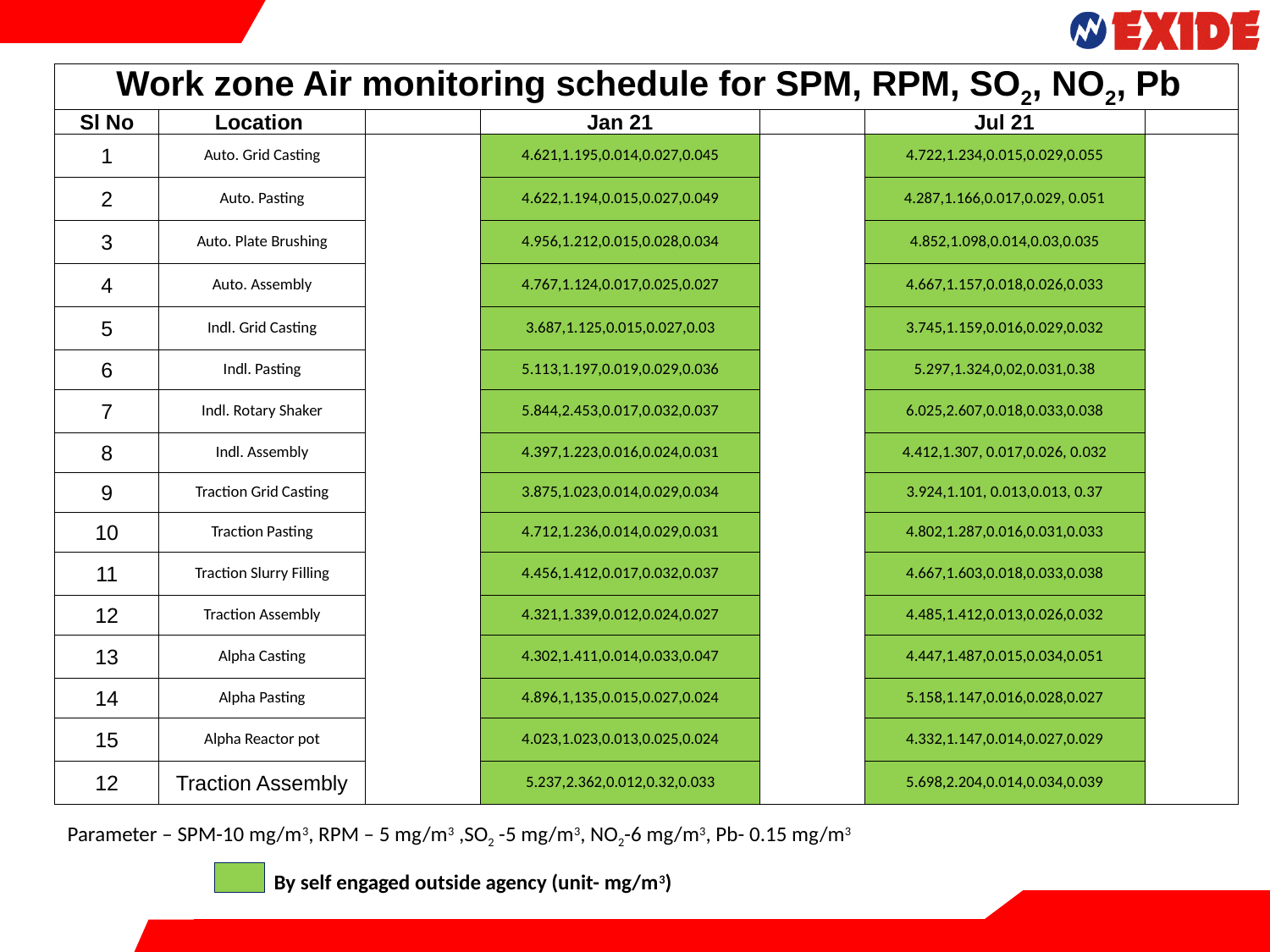

| Work zone Air monitoring schedule for SPM, RPM, SO2, NO2, Pb |  |  |  |  |  |  |
| --- | --- | --- | --- | --- | --- | --- |
| Sl No | Location |  | Jan 21 |  | Jul 21 |  |
| 1 | Auto. Grid Casting |  | 4.621,1.195,0.014,0.027,0.045 |  | 4.722,1.234,0.015,0.029,0.055 |  |
| 2 | Auto. Pasting |  | 4.622,1.194,0.015,0.027,0.049 |  | 4.287,1.166,0.017,0.029, 0.051 |  |
| 3 | Auto. Plate Brushing |  | 4.956,1.212,0.015,0.028,0.034 |  | 4.852,1.098,0.014,0.03,0.035 |  |
| 4 | Auto. Assembly |  | 4.767,1.124,0.017,0.025,0.027 |  | 4.667,1.157,0.018,0.026,0.033 |  |
| 5 | Indl. Grid Casting |  | 3.687,1.125,0.015,0.027,0.03 |  | 3.745,1.159,0.016,0.029,0.032 |  |
| 6 | Indl. Pasting |  | 5.113,1.197,0.019,0.029,0.036 |  | 5.297,1.324,0,02,0.031,0.38 |  |
| 7 | Indl. Rotary Shaker |  | 5.844,2.453,0.017,0.032,0.037 |  | 6.025,2.607,0.018,0.033,0.038 |  |
| 8 | Indl. Assembly |  | 4.397,1.223,0.016,0.024,0.031 |  | 4.412,1.307, 0.017,0.026, 0.032 |  |
| 9 | Traction Grid Casting |  | 3.875,1.023,0.014,0.029,0.034 |  | 3.924,1.101, 0.013,0.013, 0.37 |  |
| 10 | Traction Pasting |  | 4.712,1.236,0.014,0.029,0.031 |  | 4.802,1.287,0.016,0.031,0.033 |  |
| 11 | Traction Slurry Filling |  | 4.456,1.412,0.017,0.032,0.037 |  | 4.667,1.603,0.018,0.033,0.038 |  |
| 12 | Traction Assembly |  | 4.321,1.339,0.012,0.024,0.027 |  | 4.485,1.412,0.013,0.026,0.032 |  |
| 13 | Alpha Casting |  | 4.302,1.411,0.014,0.033,0.047 |  | 4.447,1.487,0.015,0.034,0.051 |  |
| 14 | Alpha Pasting |  | 4.896,1,135,0.015,0.027,0.024 |  | 5.158,1.147,0.016,0.028,0.027 |  |
| 15 | Alpha Reactor pot |  | 4.023,1.023,0.013,0.025,0.024 |  | 4.332,1.147,0.014,0.027,0.029 |  |
| 12 | Traction Assembly |  | 5.237,2.362,0.012,0.32,0.033 |  | 5.698,2.204,0.014,0.034,0.039 |  |
Parameter – SPM-10 mg/m3, RPM – 5 mg/m3 ,SO2 -5 mg/m3, NO2-6 mg/m3, Pb- 0.15 mg/m3

By self engaged outside agency (unit- mg/m3)